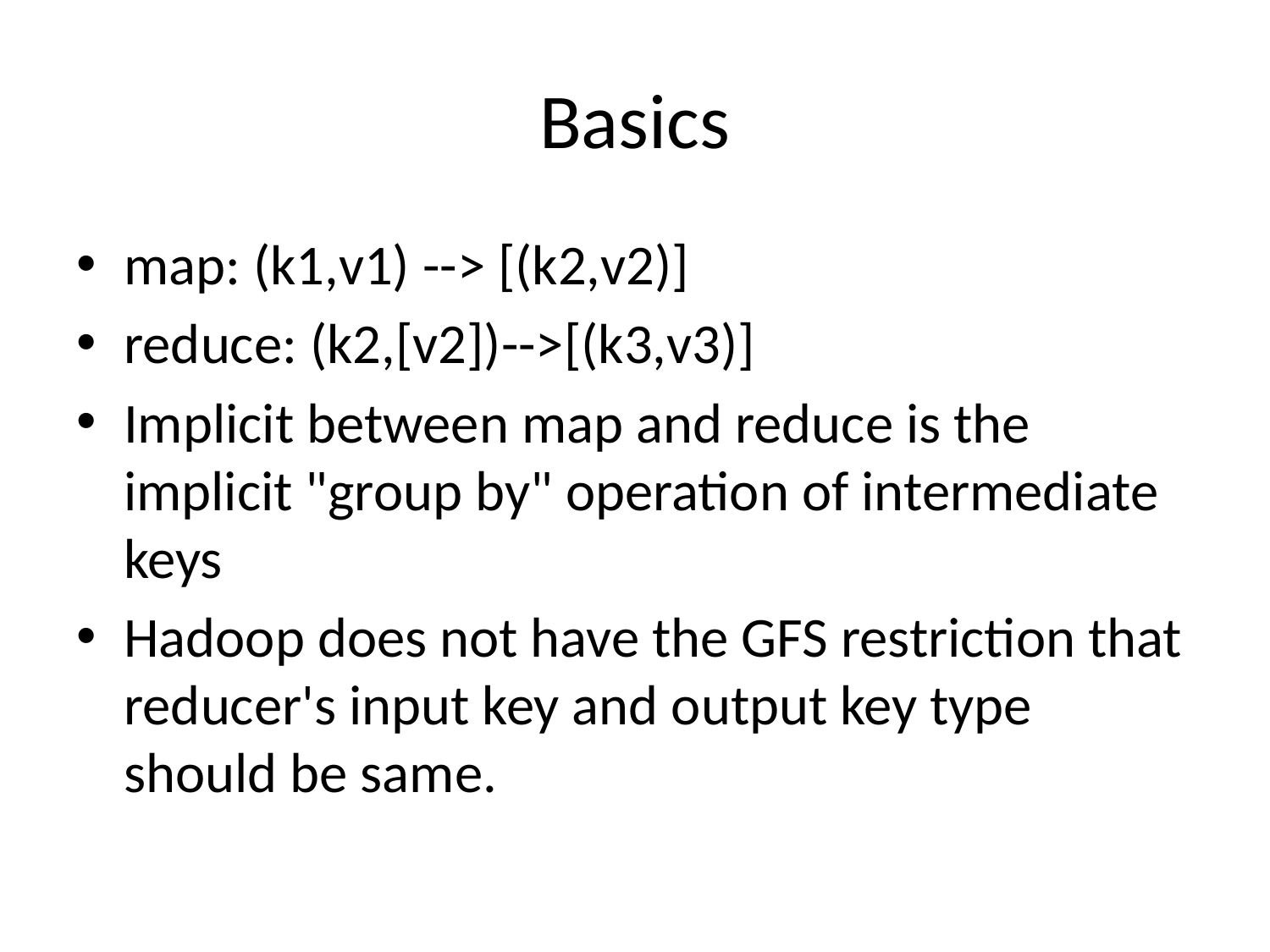

# Basics
map: (k1,v1) --> [(k2,v2)]
reduce: (k2,[v2])-->[(k3,v3)]
Implicit between map and reduce is the implicit "group by" operation of intermediate keys
Hadoop does not have the GFS restriction that reducer's input key and output key type should be same.